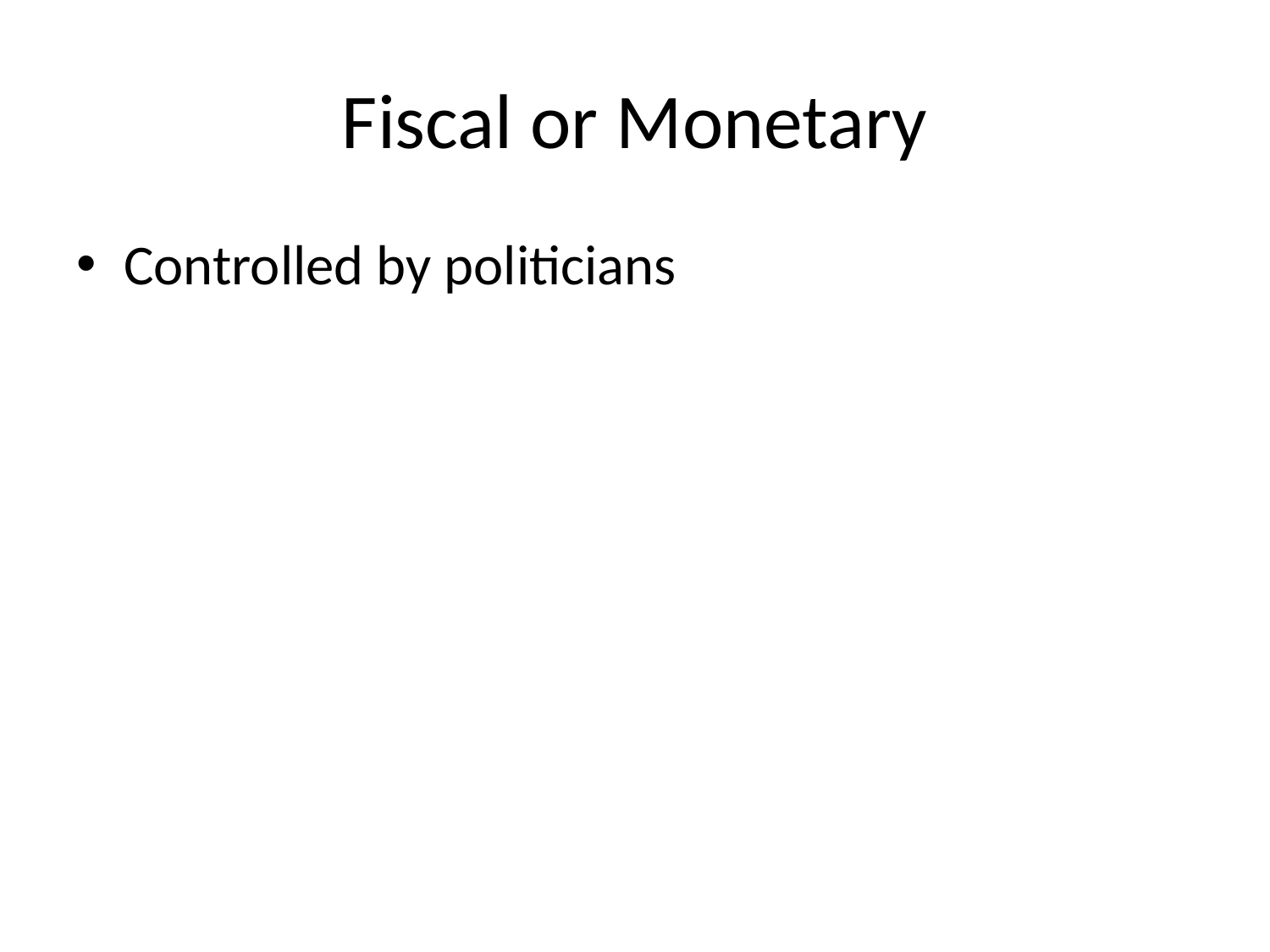

# Fiscal or Monetary
Controlled by politicians